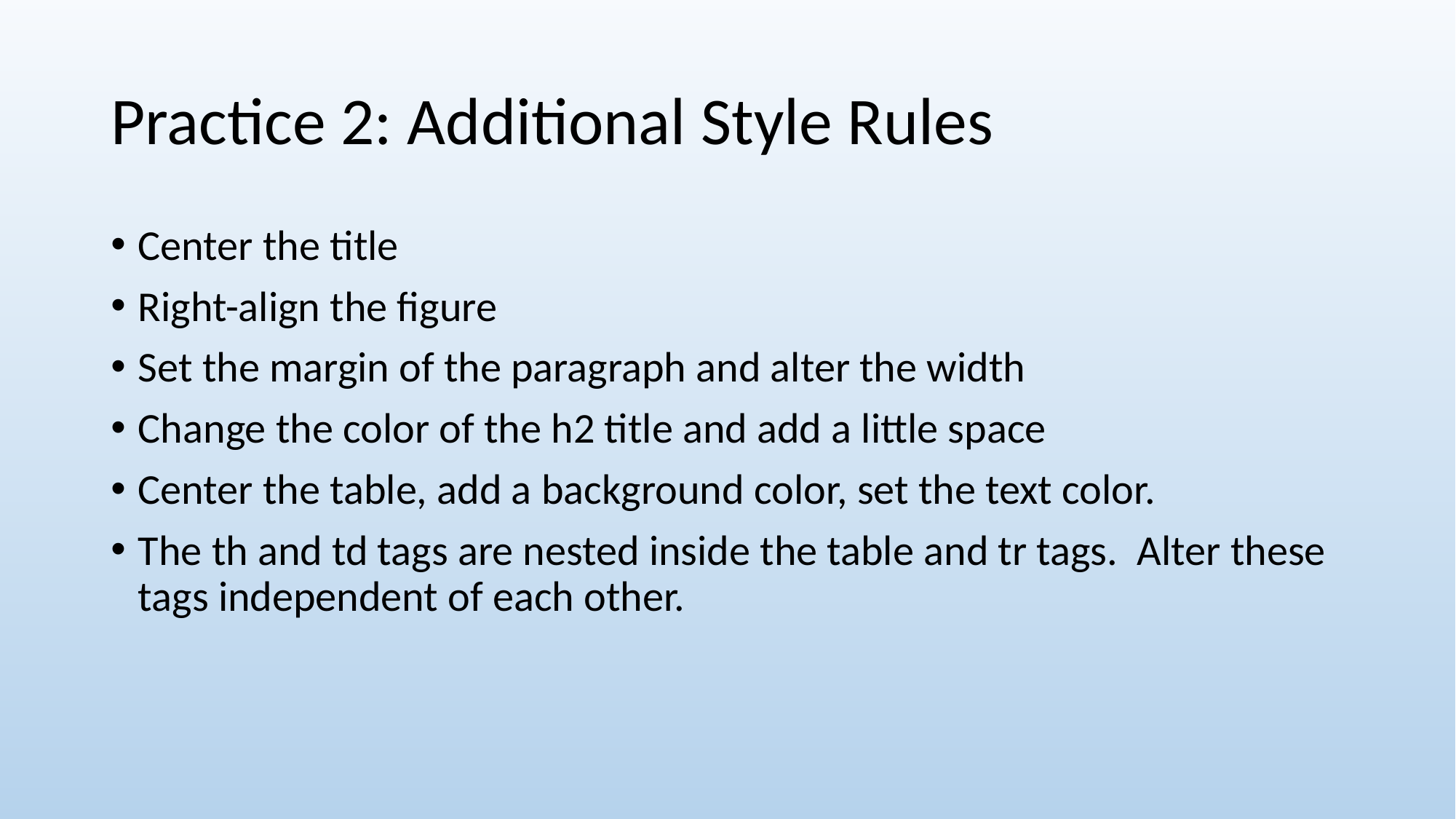

# Practice 2: Additional Style Rules
Center the title
Right-align the figure
Set the margin of the paragraph and alter the width
Change the color of the h2 title and add a little space
Center the table, add a background color, set the text color.
The th and td tags are nested inside the table and tr tags.  Alter these tags independent of each other.